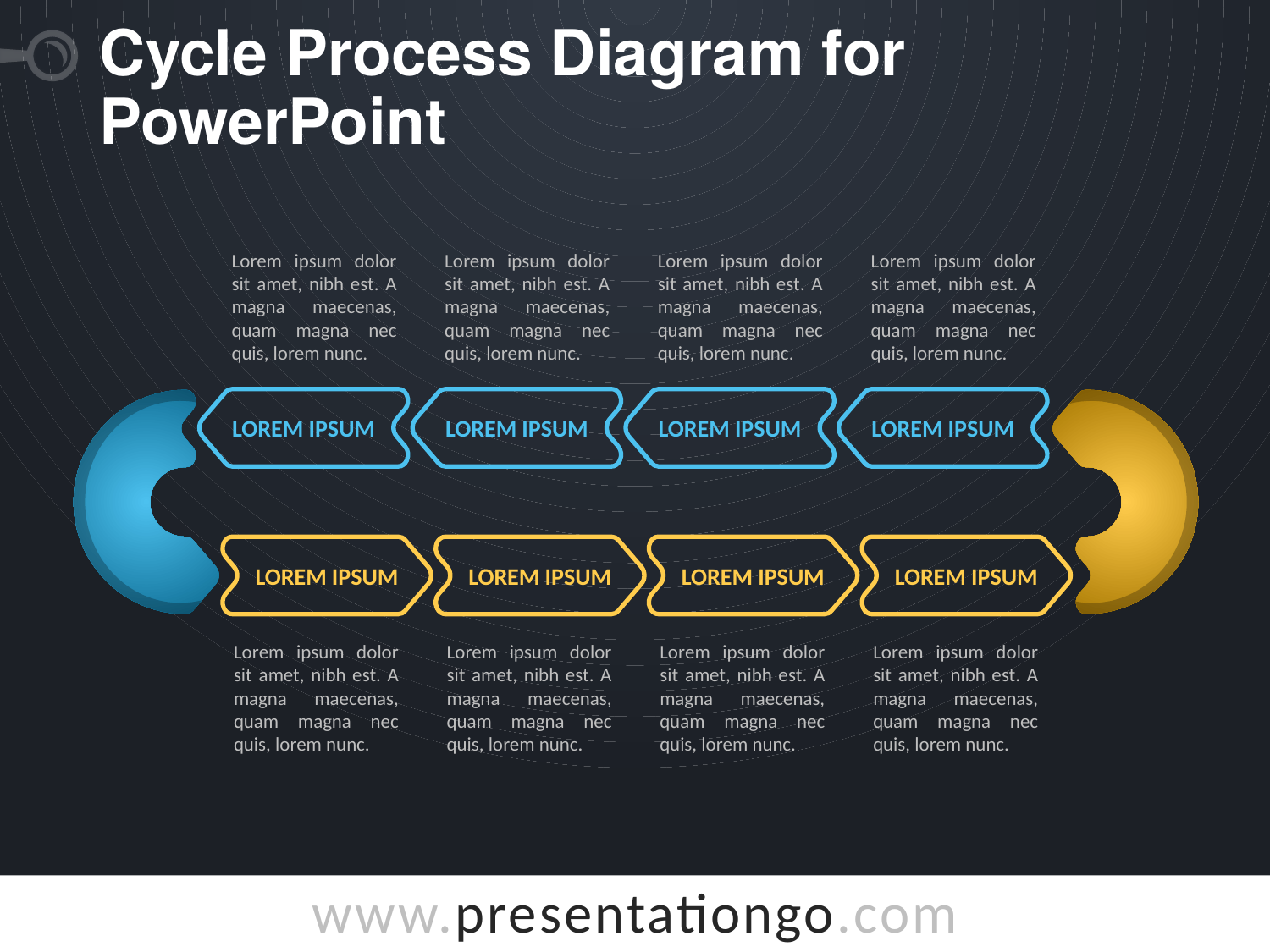

# Cycle Process Diagram for PowerPoint
Lorem ipsum dolor sit amet, nibh est. A magna maecenas, quam magna nec quis, lorem nunc.
Lorem ipsum dolor sit amet, nibh est. A magna maecenas, quam magna nec quis, lorem nunc.
Lorem ipsum dolor sit amet, nibh est. A magna maecenas, quam magna nec quis, lorem nunc.
Lorem ipsum dolor sit amet, nibh est. A magna maecenas, quam magna nec quis, lorem nunc.
Lorem Ipsum
Lorem Ipsum
Lorem Ipsum
Lorem Ipsum

Lorem Ipsum
Lorem Ipsum
Lorem Ipsum
Lorem Ipsum
Lorem ipsum dolor sit amet, nibh est. A magna maecenas, quam magna nec quis, lorem nunc.
Lorem ipsum dolor sit amet, nibh est. A magna maecenas, quam magna nec quis, lorem nunc.
Lorem ipsum dolor sit amet, nibh est. A magna maecenas, quam magna nec quis, lorem nunc.
Lorem ipsum dolor sit amet, nibh est. A magna maecenas, quam magna nec quis, lorem nunc.